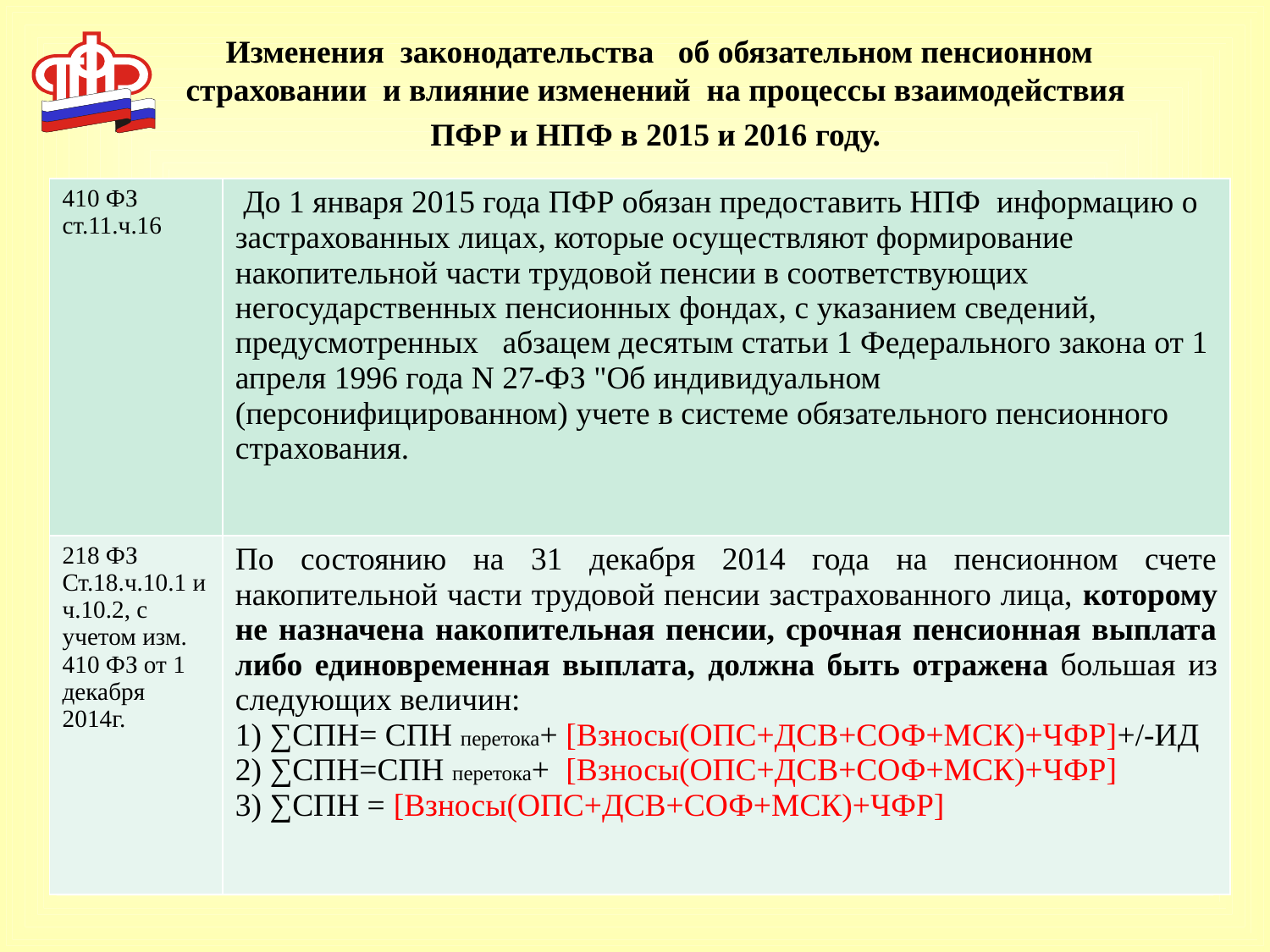

Изменения  законодательства   об обязательном пенсионном страховании  и влияние изменений  на процессы взаимодействия
ПФР и НПФ в 2015 и 2016 году.

| 410 ФЗ ст.11.ч.16 | До 1 января 2015 года ПФР обязан предоставить НПФ информацию о застрахованных лицах, которые осуществляют формирование накопительной части трудовой пенсии в соответствующих негосударственных пенсионных фондах, с указанием сведений, предусмотренных абзацем десятым статьи 1 Федерального закона от 1 апреля 1996 года N 27-ФЗ "Об индивидуальном (персонифицированном) учете в системе обязательного пенсионного страхования. |
| --- | --- |
| 218 ФЗ Ст.18.ч.10.1 и ч.10.2, с учетом изм. 410 ФЗ от 1 декабря 2014г. | По состоянию на 31 декабря 2014 года на пенсионном счете накопительной части трудовой пенсии застрахованного лица, которому не назначена накопительная пенсии, срочная пенсионная выплата либо единовременная выплата, должна быть отражена большая из следующих величин: 1) ∑СПН= СПН перетока+ [Взносы(ОПС+ДСВ+СОФ+МСК)+ЧФР]+/-ИД 2) ∑СПН=СПН перетока+ [Взносы(ОПС+ДСВ+СОФ+МСК)+ЧФР] 3) ∑СПН = [Взносы(ОПС+ДСВ+СОФ+МСК)+ЧФР] |